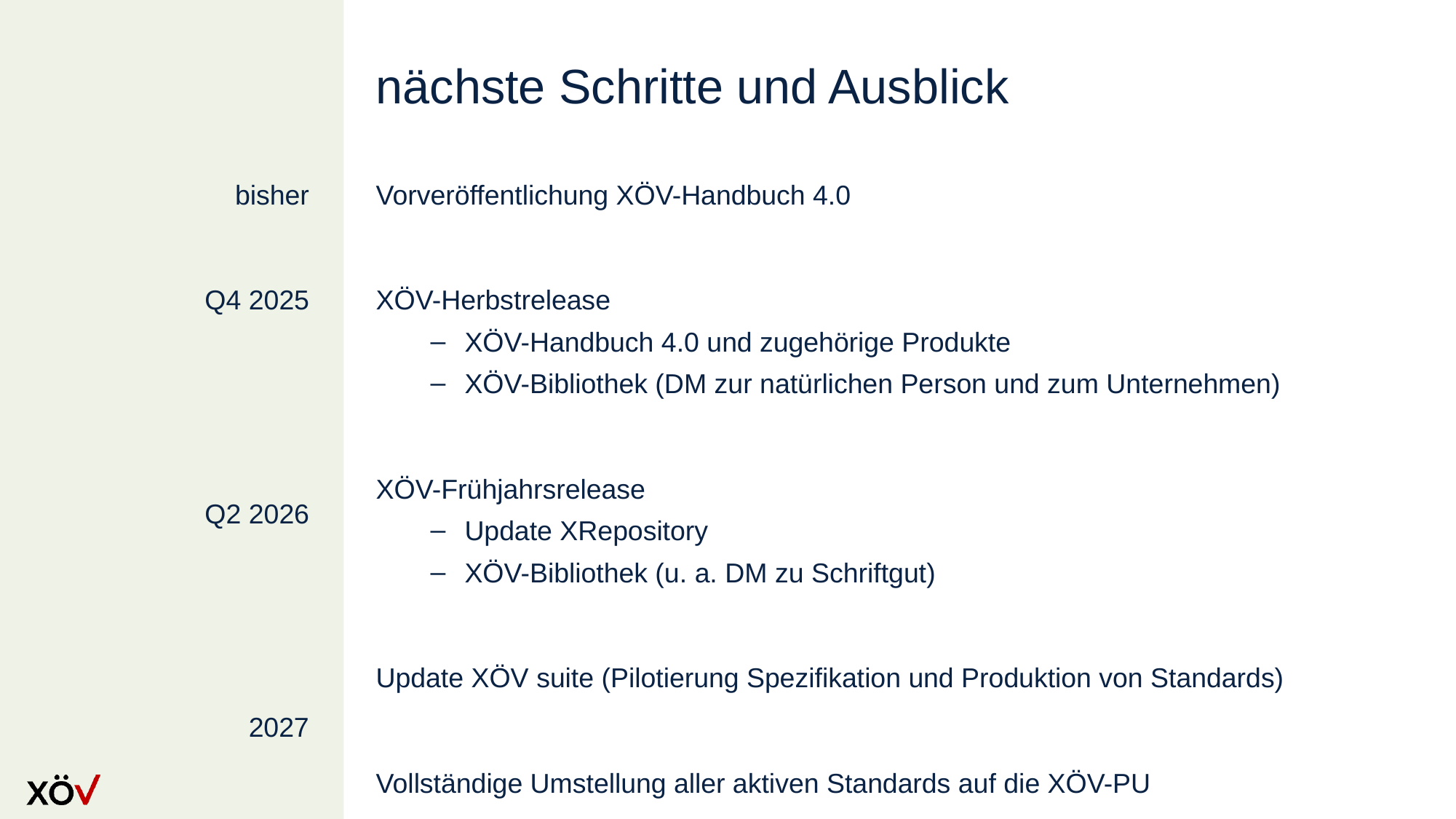

# nächste Schritte und Ausblick
Vorveröffentlichung XÖV-Handbuch 4.0

XÖV-Herbstrelease
XÖV-Handbuch 4.0 und zugehörige Produkte
XÖV-Bibliothek (DM zur natürlichen Person und zum Unternehmen)

XÖV-Frühjahrsrelease
Update XRepository
XÖV-Bibliothek (u. a. DM zu Schriftgut)

Update XÖV suite (Pilotierung Spezifikation und Produktion von Standards)

Vollständige Umstellung aller aktiven Standards auf die XÖV-PU
bisher

Q4 2025

Q2 2026

2027

2028